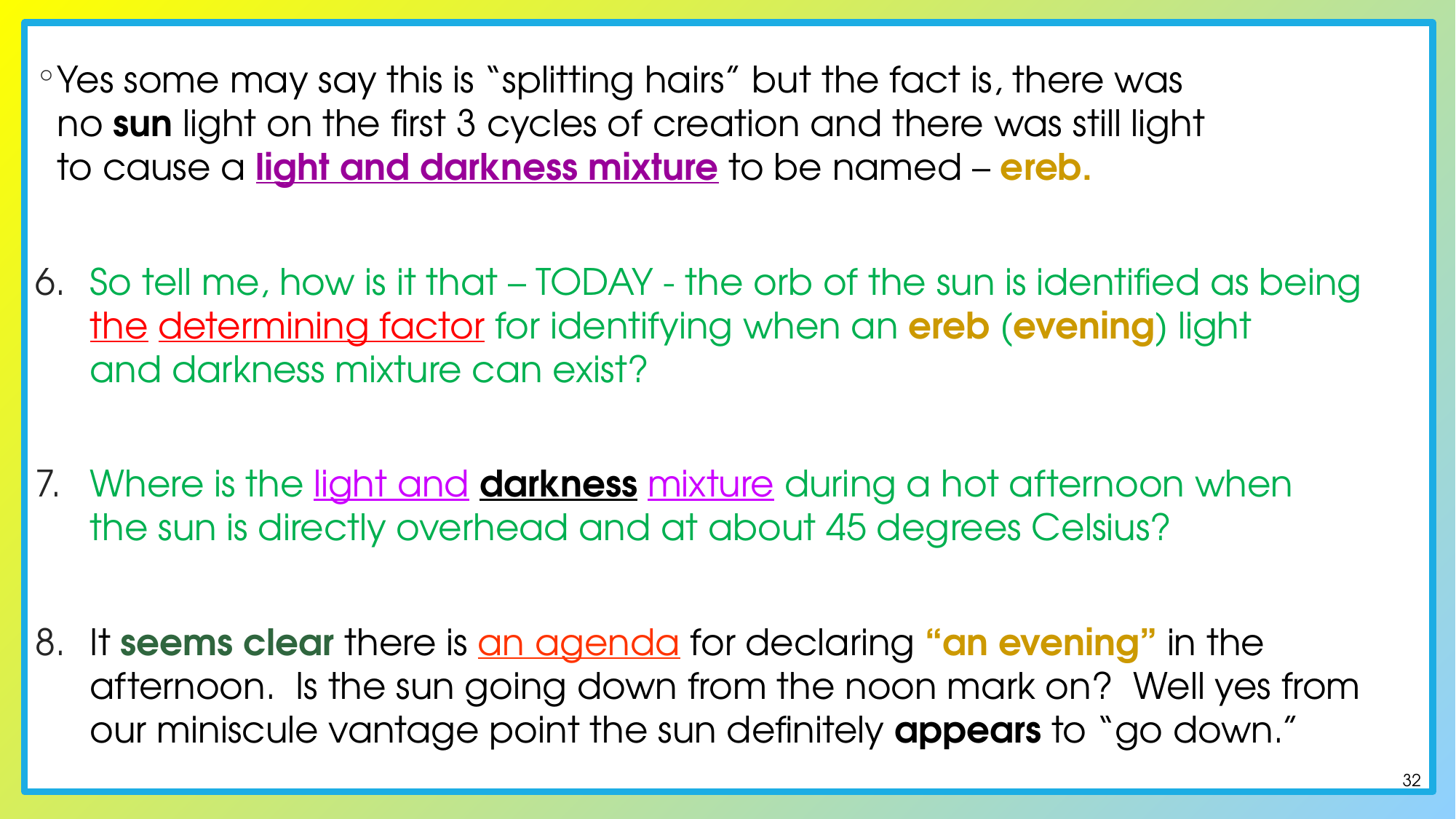

Yes some may say this is “splitting hairs” but the fact is, there was
no sun light on the first 3 cycles of creation and there was still light
to cause a light and darkness mixture to be named – ereb.

So tell me, how is it that – TODAY - the orb of the sun is identified as being
the determining factor for identifying when an ereb (evening) light
and darkness mixture can exist?

Where is the light and darkness mixture during a hot afternoon when
the sun is directly overhead and at about 45 degrees Celsius?

It seems clear there is an agenda for declaring “an evening” in the afternoon.  Is the sun going down from the noon mark on?  Well yes from our miniscule vantage point the sun definitely appears to “go down.”

32